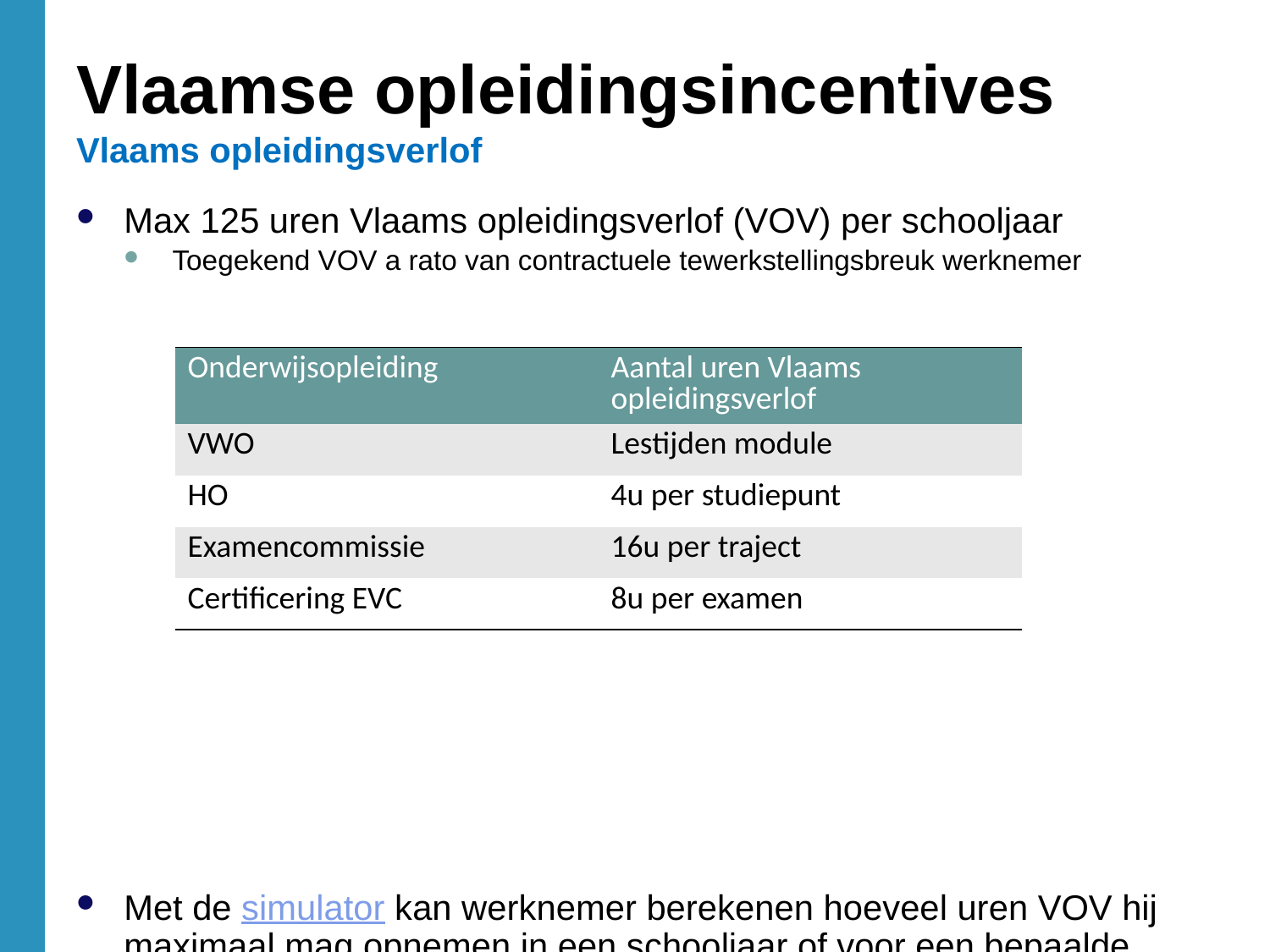

Vlaamse opleidingsincentives
Vlaams opleidingsverlof
Max 125 uren Vlaams opleidingsverlof (VOV) per schooljaar
Toegekend VOV a rato van contractuele tewerkstellingsbreuk werknemer

Met de simulator kan werknemer berekenen hoeveel uren VOV hij maximaal mag opnemen in een schooljaar of voor een bepaalde opleiding

| Onderwijsopleiding | Aantal uren Vlaams opleidingsverlof |
| --- | --- |
| VWO | Lestijden module |
| HO | 4u per studiepunt |
| Examencommissie | 16u per traject |
| Certificering EVC | 8u per examen |